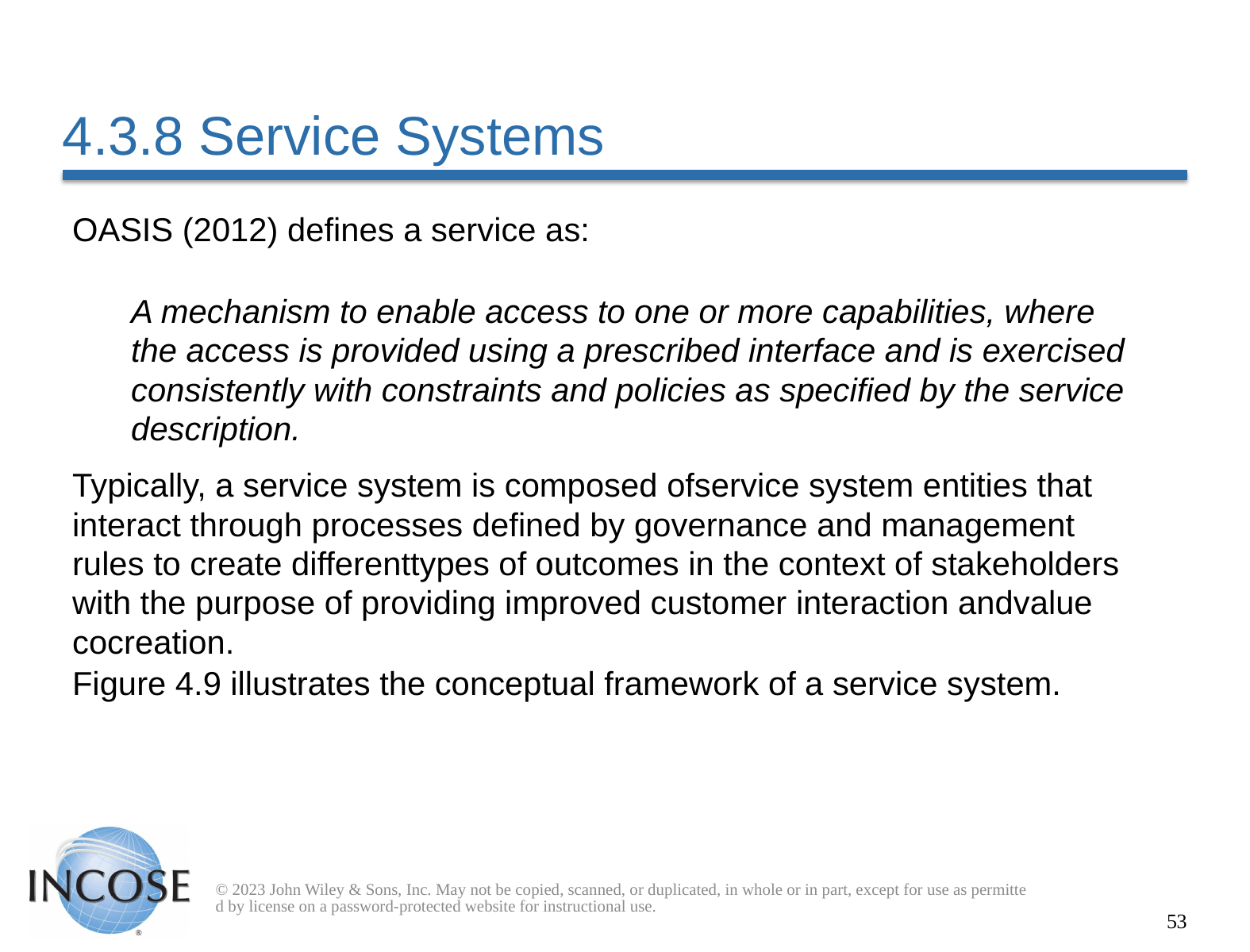

# 4.3.8 Service Systems
OASIS (2012) defines a service as:

A mechanism to enable access to one or more capabilities, where the access is provided using a prescribed interface and is exercised consistently with constraints and policies as specified by the service description.

Typically, a service system is composed ofservice system entities that interact through processes defined by governance and management rules to create differenttypes of outcomes in the context of stakeholders with the purpose of providing improved customer interaction andvalue cocreation.
Figure 4.9 illustrates the conceptual framework of a service system.
© 2023 John Wiley & Sons, Inc. May not be copied, scanned, or duplicated, in whole or in part, except for use as permitted by license on a password-protected website for instructional use.
53